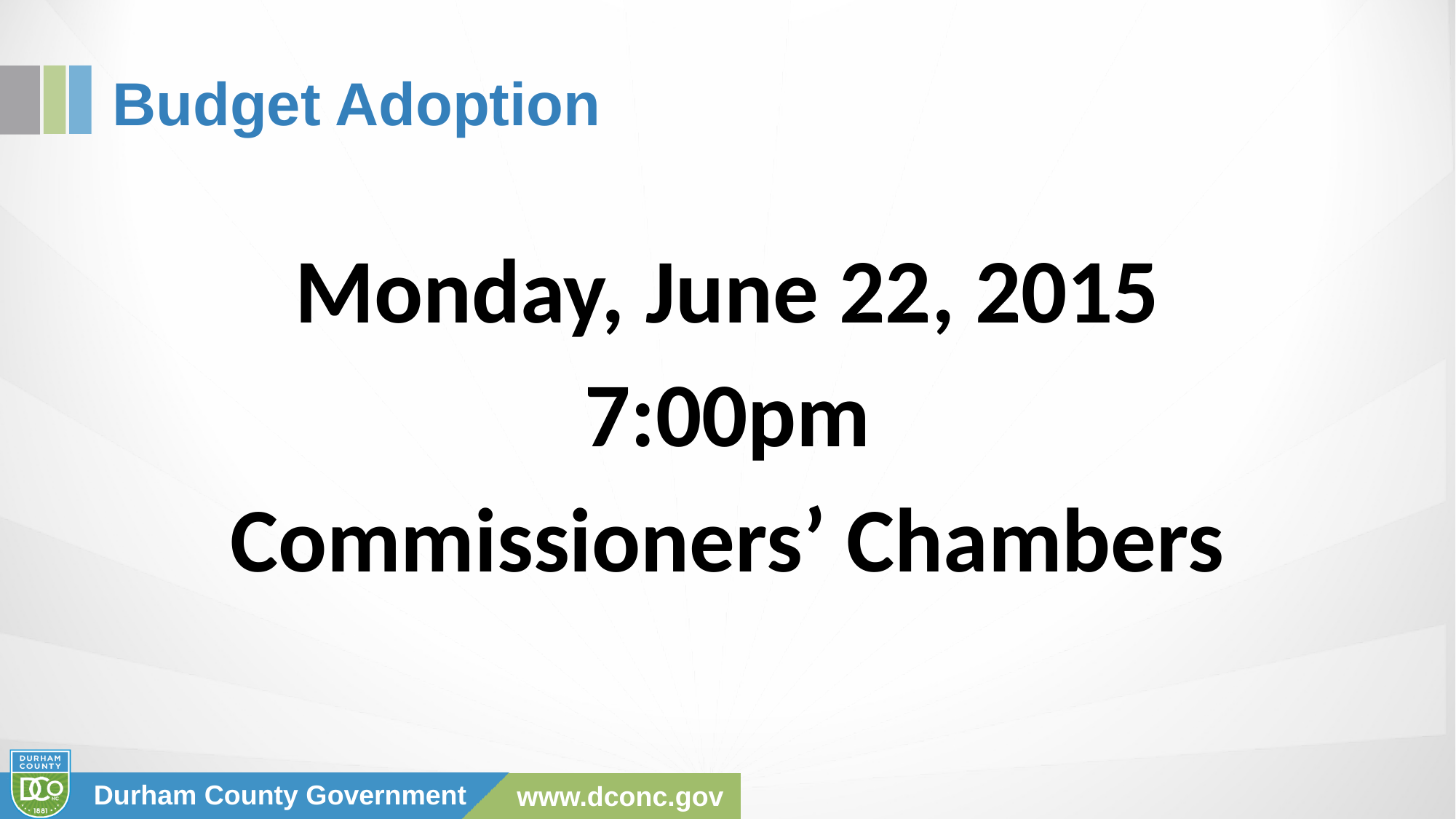

# Budget Adoption
Monday, June 22, 2015
7:00pm
Commissioners’ Chambers